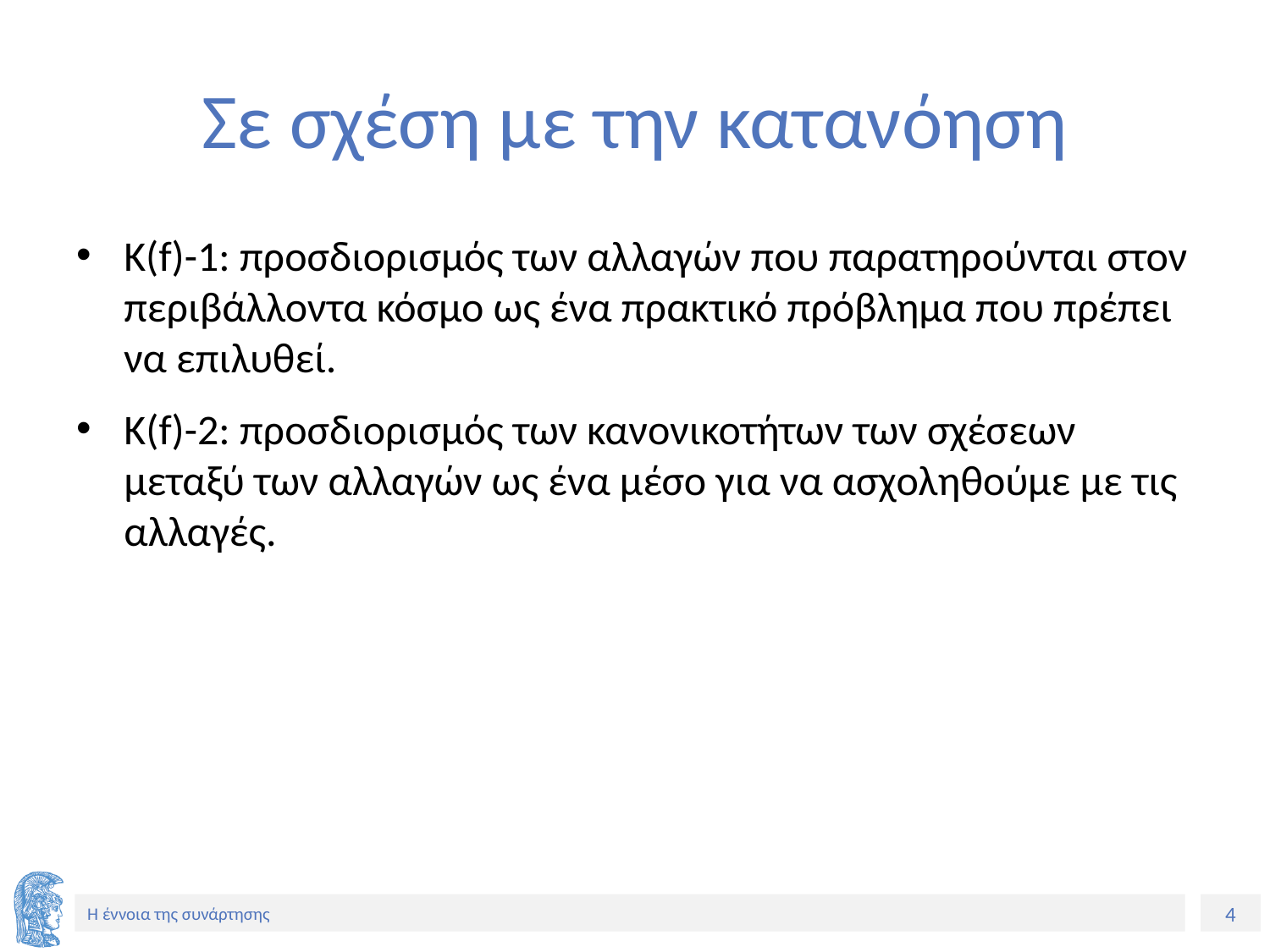

# Σε σχέση με την κατανόηση
Κ(f)-1: προσδιορισμός των αλλαγών που παρατηρούνται στον περιβάλλοντα κόσμο ως ένα πρακτικό πρόβλημα που πρέπει να επιλυθεί.
K(f)-2: προσδιορισμός των κανονικοτήτων των σχέσεων μεταξύ των αλλαγών ως ένα μέσο για να ασχοληθούμε με τις αλλαγές.